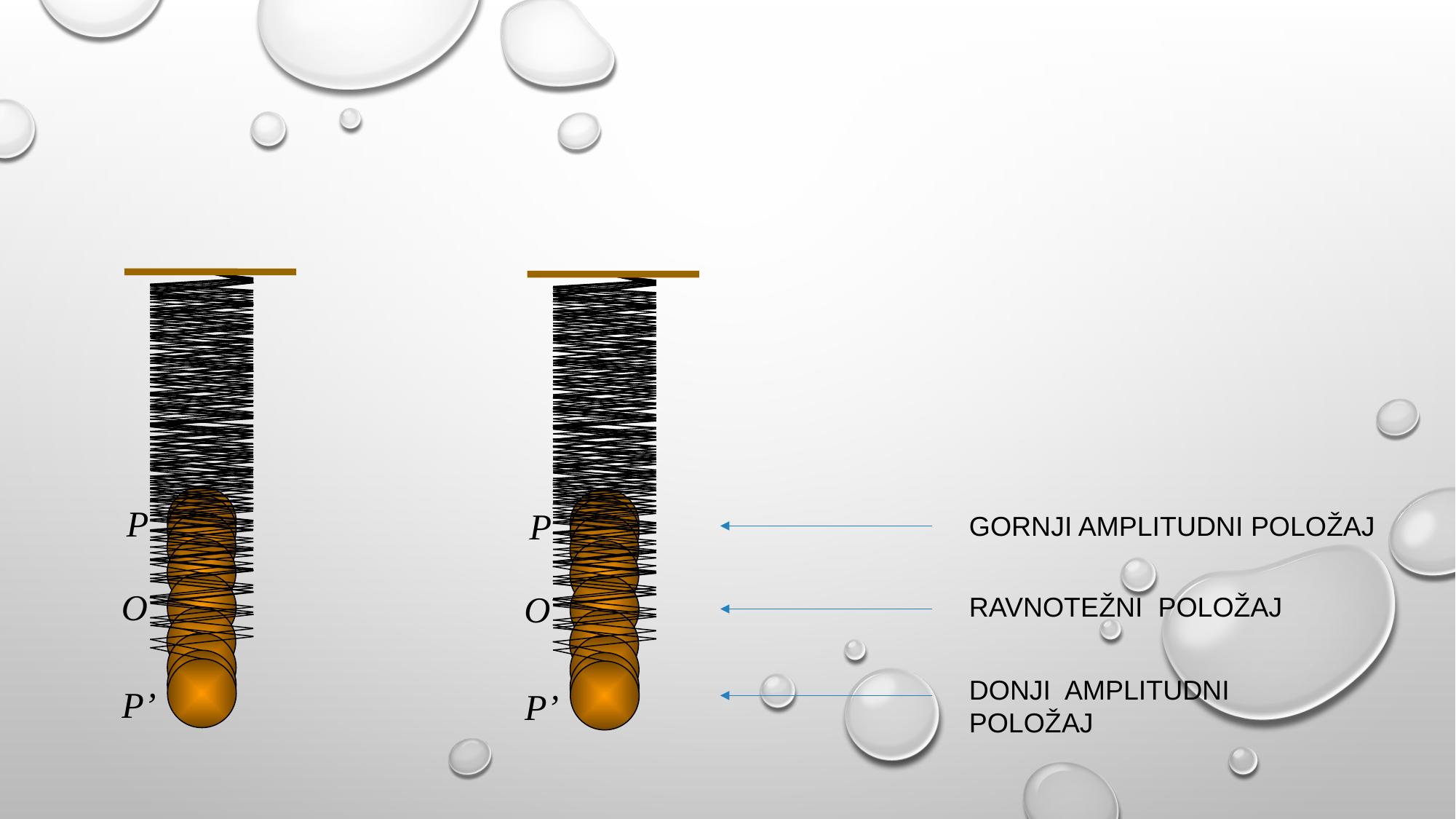

P
O
P’
P
GORNJI AMPLITUDNI POLOŽAJ
O
RAVNOTEŽNI  POLOŽAJ
DONJI  AMPLITUDNI POLOŽAJ
P’